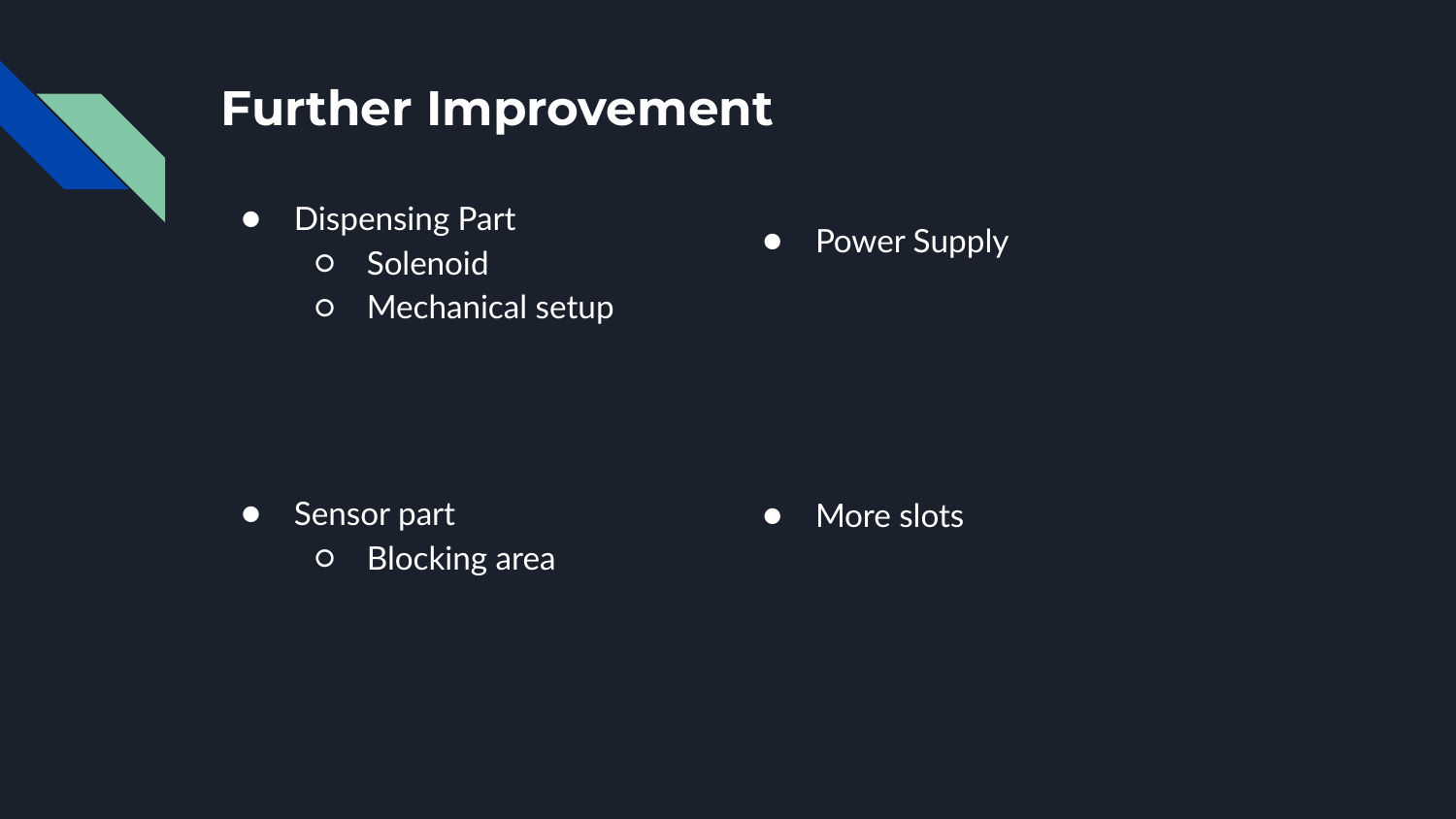

# Further Improvement
Dispensing Part
Solenoid
Mechanical setup

Sensor part
Blocking area

Power Supply

More slots